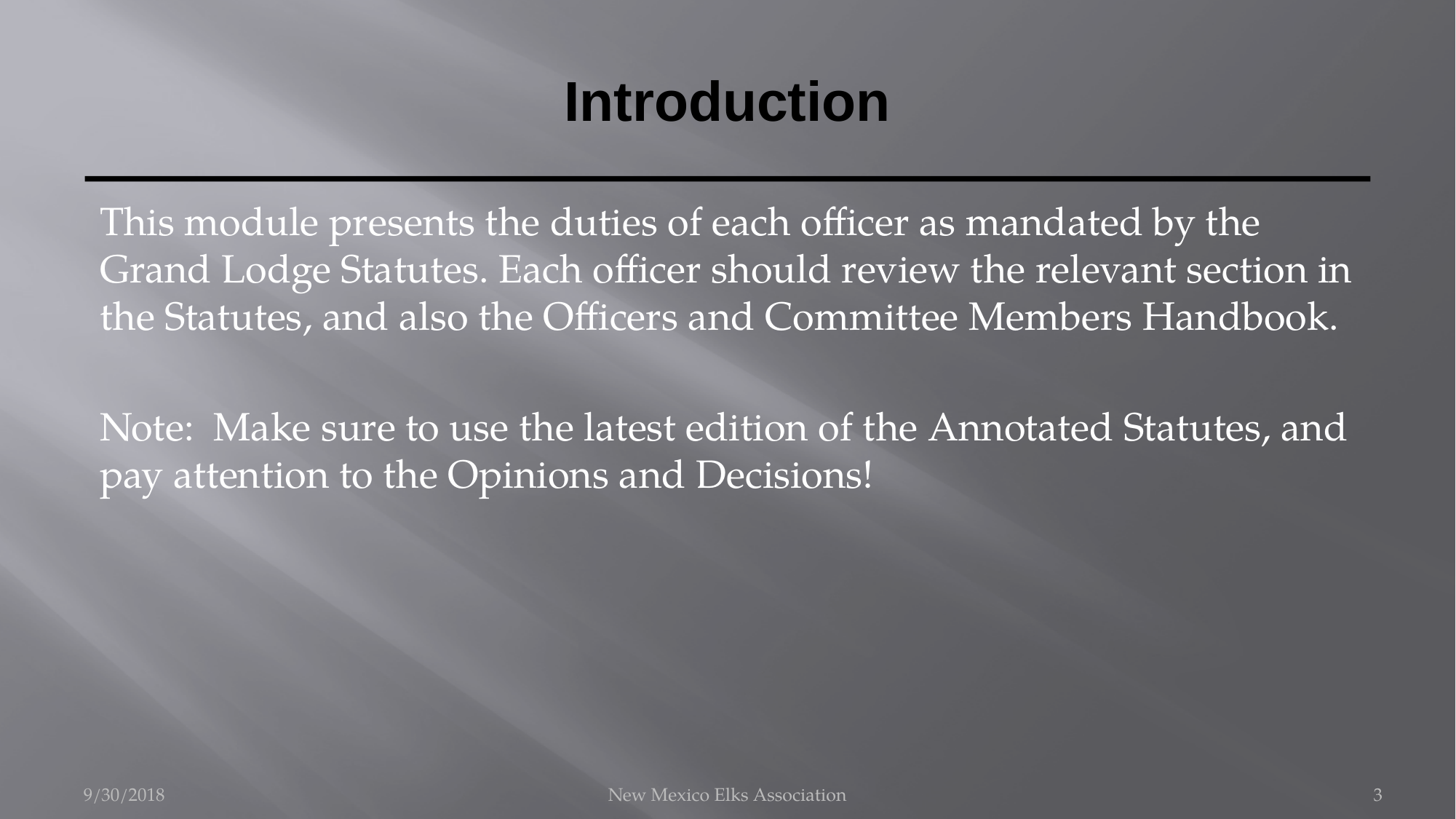

# Introduction
This module presents the duties of each officer as mandated by the Grand Lodge Statutes. Each officer should review the relevant section in the Statutes, and also the Officers and Committee Members Handbook.

Note:  Make sure to use the latest edition of the Annotated Statutes, and pay attention to the Opinions and Decisions!

9/30/2018
New Mexico Elks Association
3